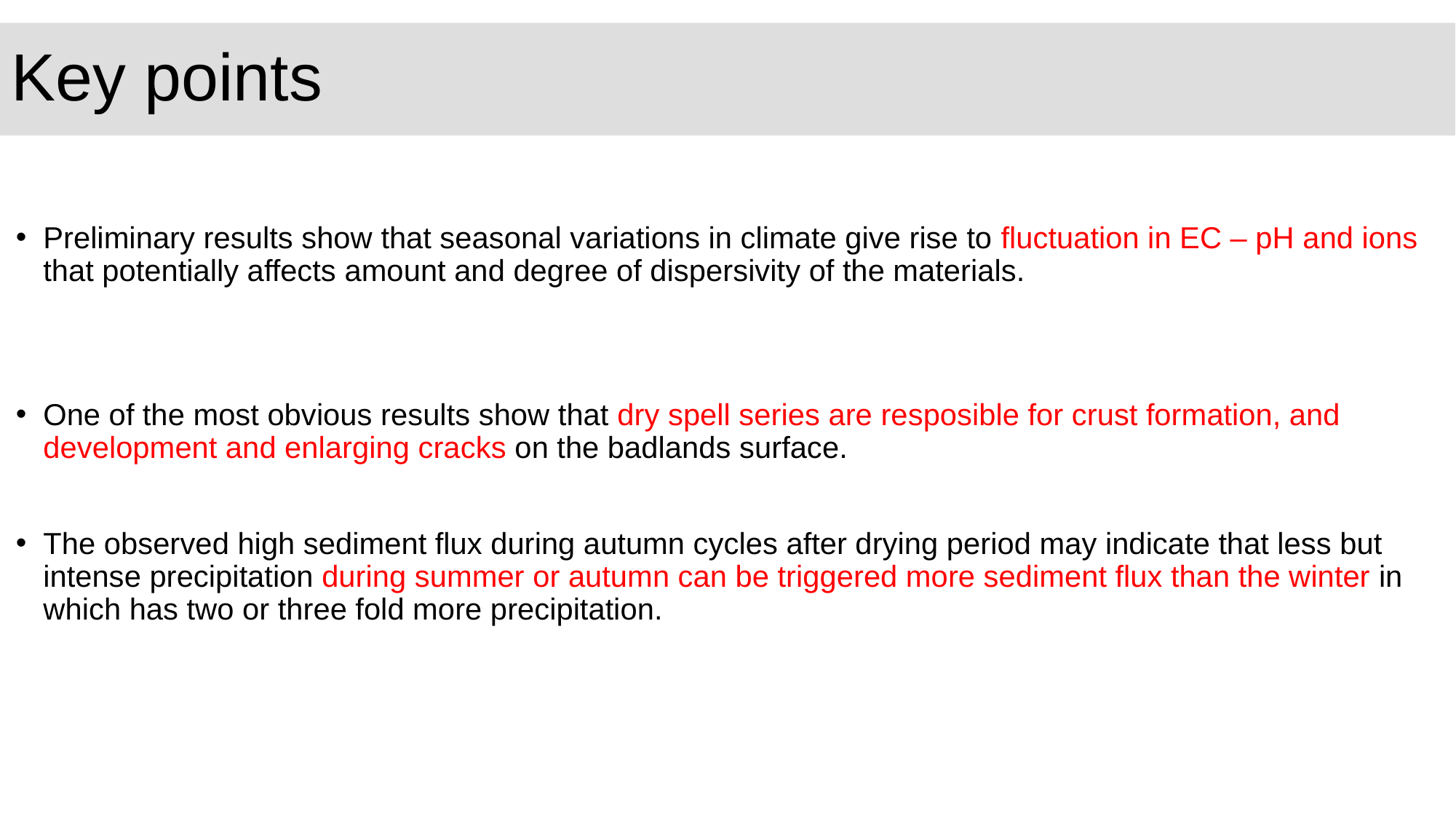

# Key points

Preliminary results show that seasonal variations in climate give rise to fluctuation in EC – pH and ions that potentially affects amount and degree of dispersivity of the materials.

One of the most obvious results show that dry spell series are resposible for crust formation, and development and enlarging cracks on the badlands surface.

The observed high sediment flux during autumn cycles after drying period may indicate that less but intense precipitation during summer or autumn can be triggered more sediment flux than the winter in which has two or three fold more precipitation.